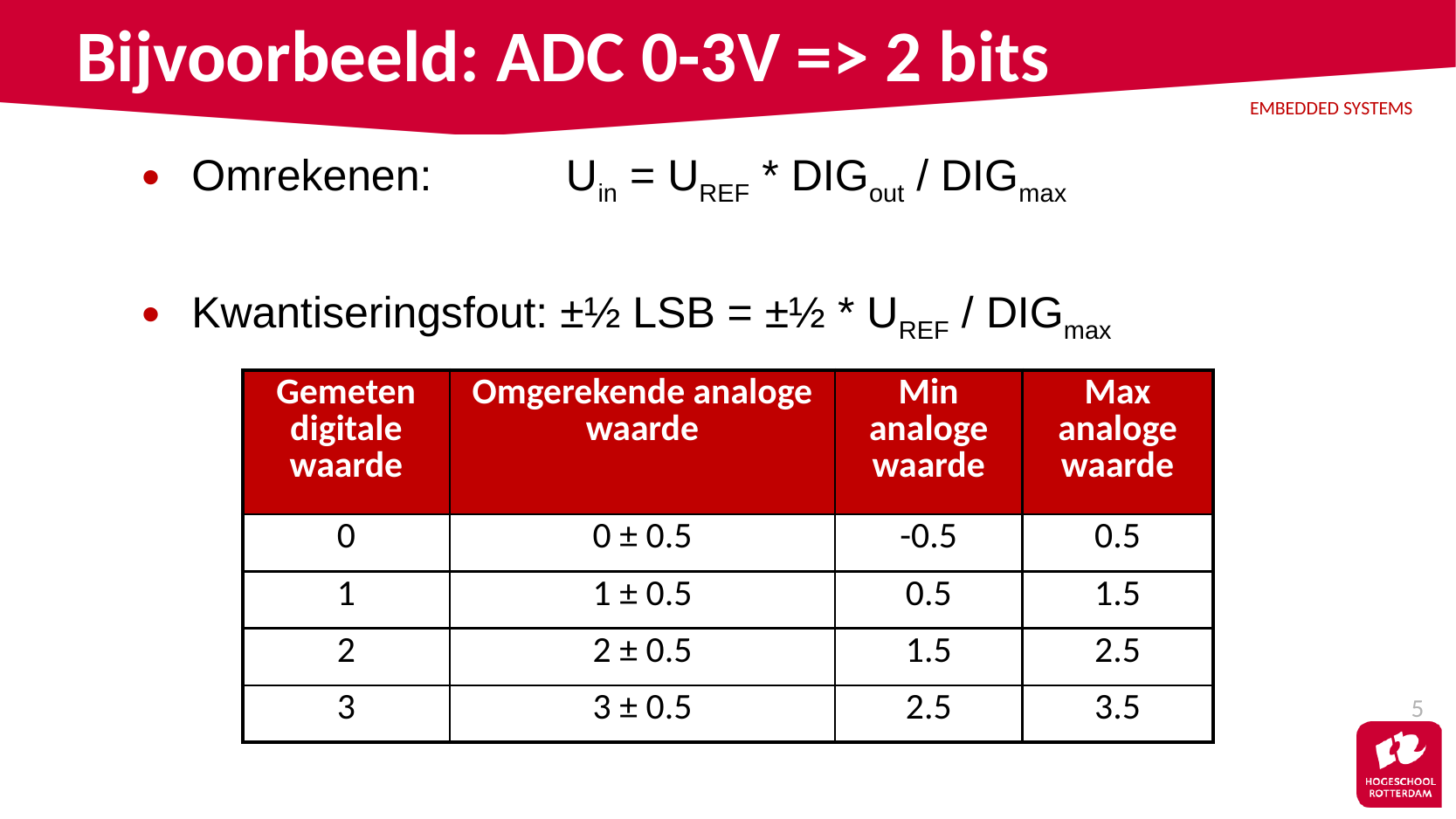

# Bijvoorbeeld: ADC 0-3V => 2 bits
Omrekenen:           Uin = UREF * DIGout / DIGmax

Kwantiseringsfout: ±½ LSB = ±½ * UREF / DIGmax

| Gemeten digitale waarde | Omgerekende analoge waarde | Min analoge waarde | Max analoge waarde |
| --- | --- | --- | --- |
| 0 | 0 ± 0.5 | -0.5 | 0.5 |
| 1 | 1 ± 0.5 | 0.5 | 1.5 |
| 2 | 2 ± 0.5 | 1.5 | 2.5 |
| 3 | 3 ± 0.5 | 2.5 | 3.5 |
5